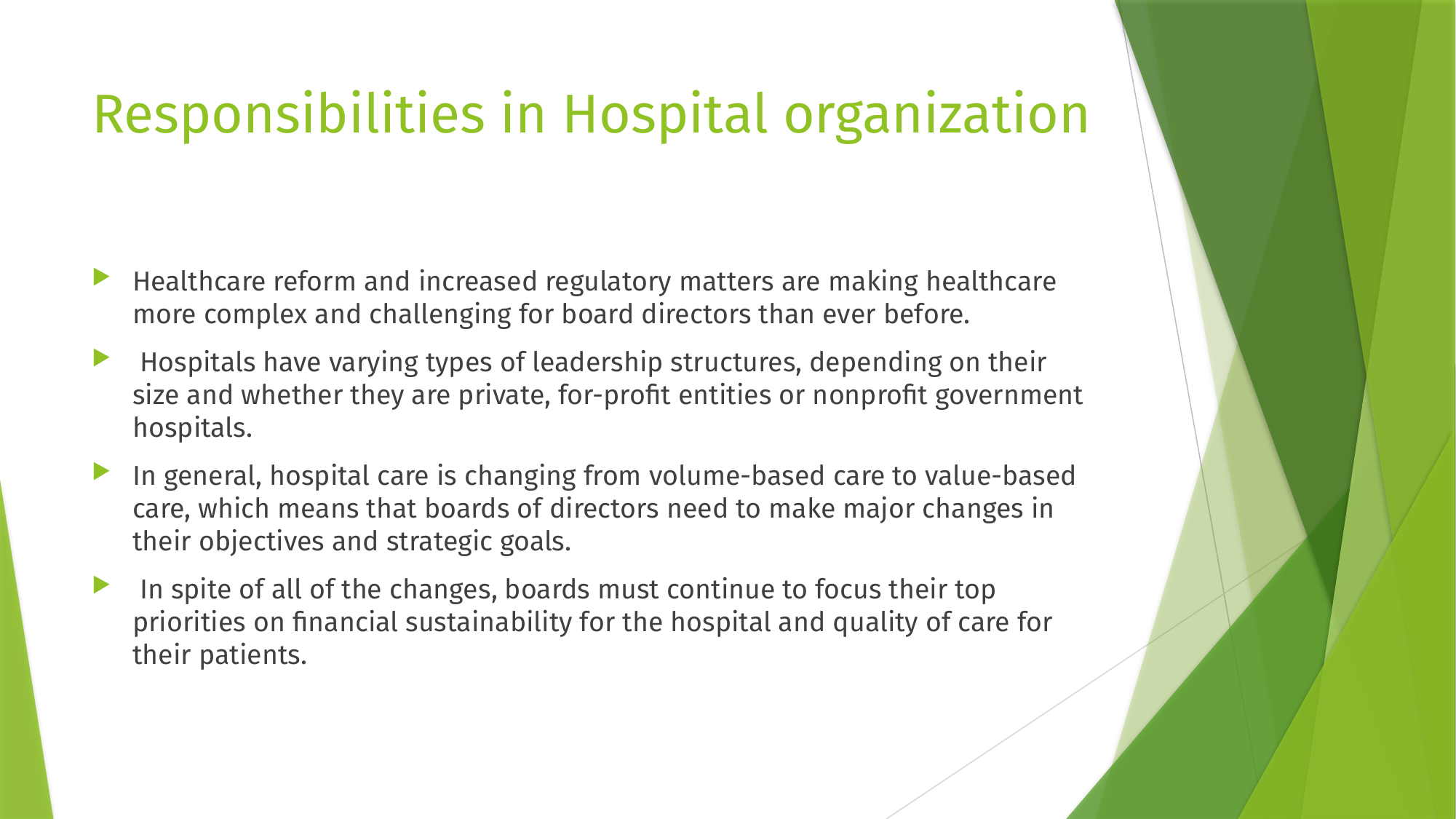

# Responsibilities in Hospital organization
Healthcare reform and increased regulatory matters are making healthcare more complex and challenging for board directors than ever before.
 Hospitals have varying types of leadership structures, depending on their size and whether they are private, for-profit entities or nonprofit government hospitals.
In general, hospital care is changing from volume-based care to value-based care, which means that boards of directors need to make major changes in their objectives and strategic goals.
 In spite of all of the changes, boards must continue to focus their top priorities on financial sustainability for the hospital and quality of care for their patients.